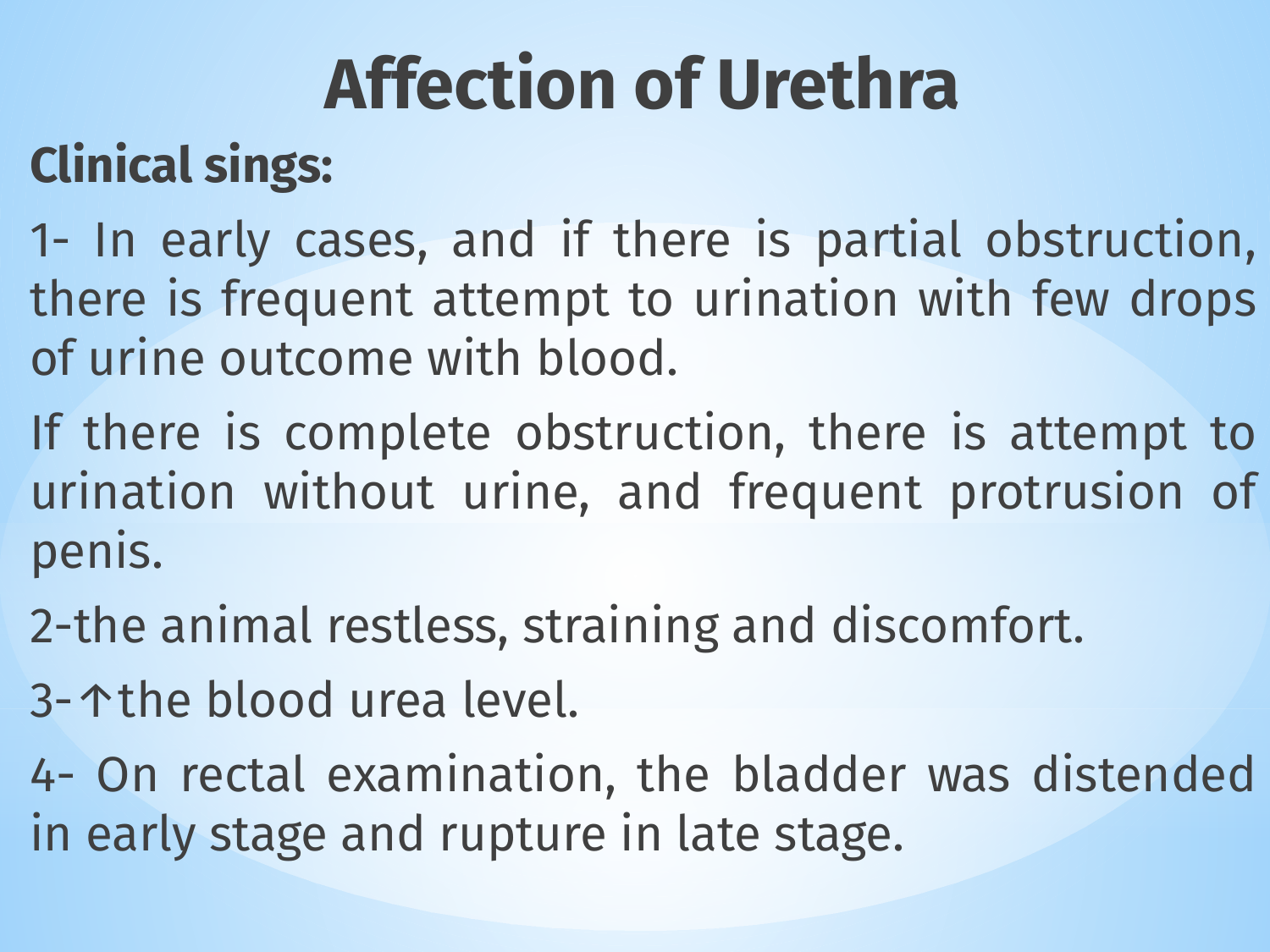

Affection of Urethra
Clinical sings:
1- In early cases, and if there is partial obstruction, there is frequent attempt to urination with few drops of urine outcome with blood.
If there is complete obstruction, there is attempt to urination without urine, and frequent protrusion of penis.
2-the animal restless, straining and discomfort.
3-↑the blood urea level.
4- On rectal examination, the bladder was distended in early stage and rupture in late stage.